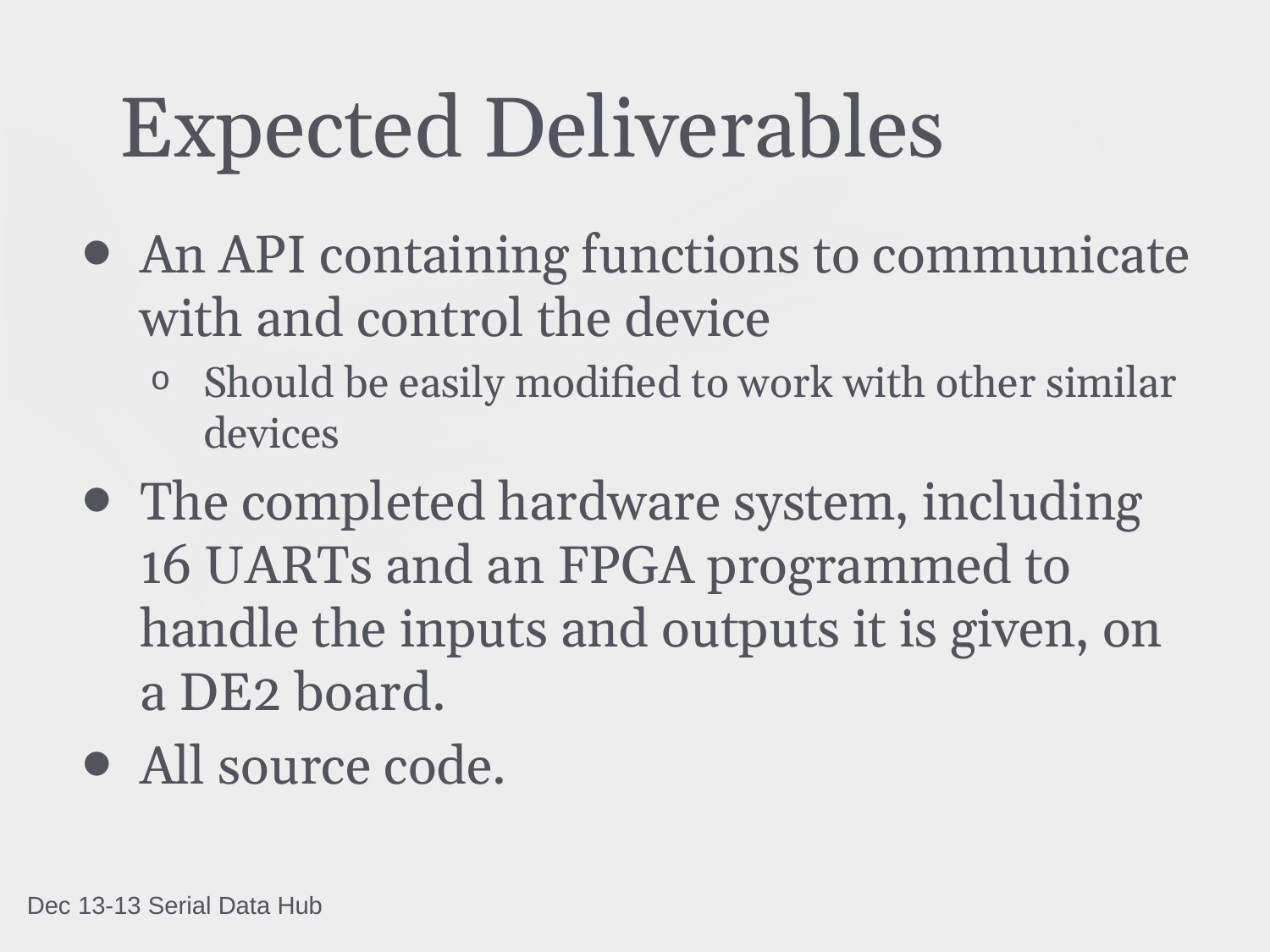

# Expected Deliverables
An API containing functions to communicate with and control the device
Should be easily modified to work with other similar devices
The completed hardware system, including 16 UARTs and an FPGA programmed to handle the inputs and outputs it is given, on a DE2 board.
All source code.
Dec 13-13 Serial Data Hub